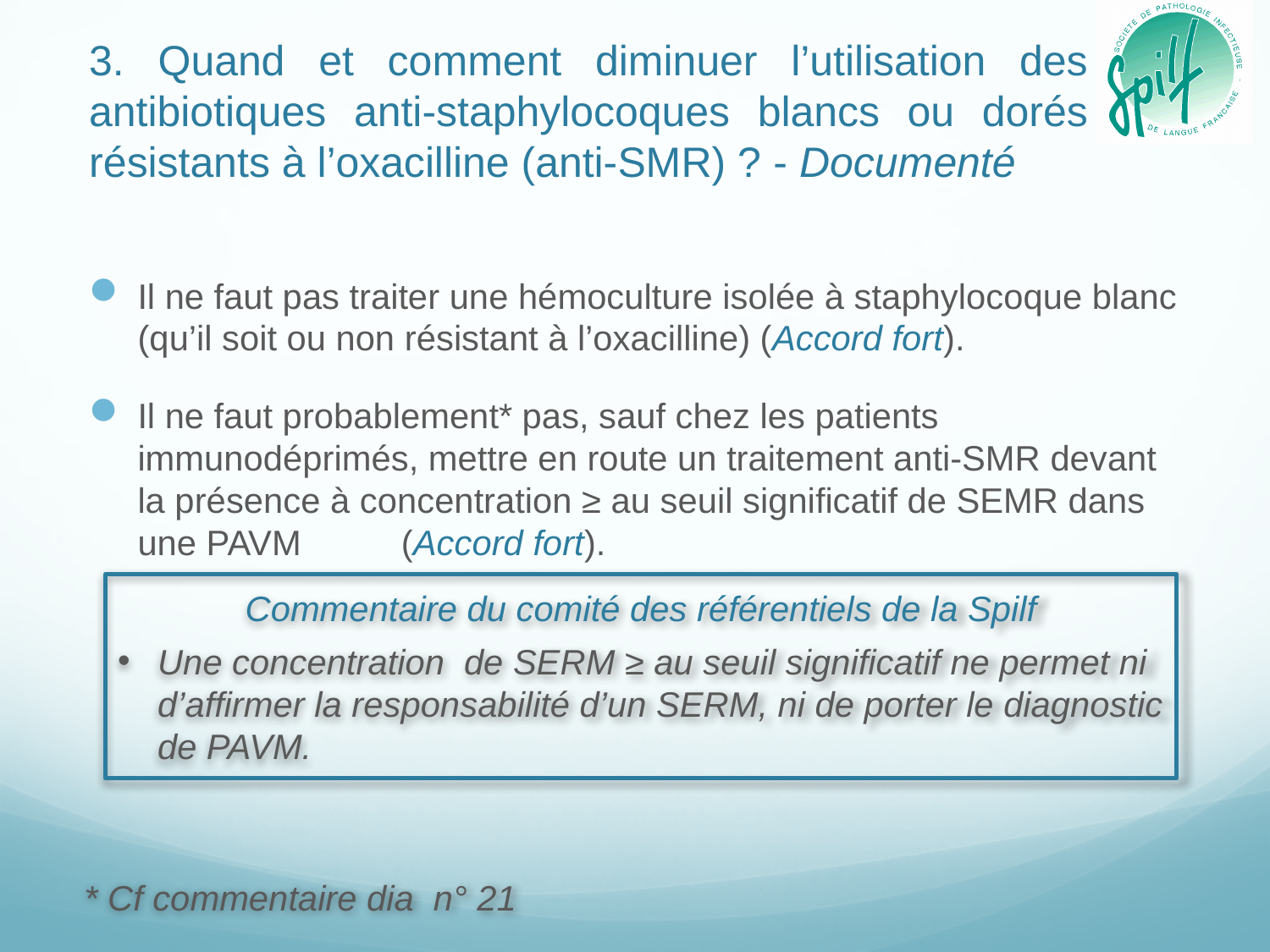

# 3. Quand et comment diminuer l’utilisation des antibiotiques anti-staphylocoques blancs ou dorés résistants à l’oxacilline (anti-SMR) ? - Documenté
Il ne faut pas traiter une hémoculture isolée à staphylocoque blanc (qu’il soit ou non résistant à l’oxacilline) (Accord fort).
Il ne faut probablement* pas, sauf chez les patients immunodéprimés, mettre en route un traitement anti-SMR devant la présence à concentration ≥ au seuil significatif de SEMR dans une PAVM	 (Accord fort).

Commentaire du comité des référentiels de la Spilf
Une concentration  de SERM ≥ au seuil significatif ne permet ni d’affirmer la responsabilité d’un SERM, ni de porter le diagnostic de PAVM.
* Cf commentaire dia  n° 21